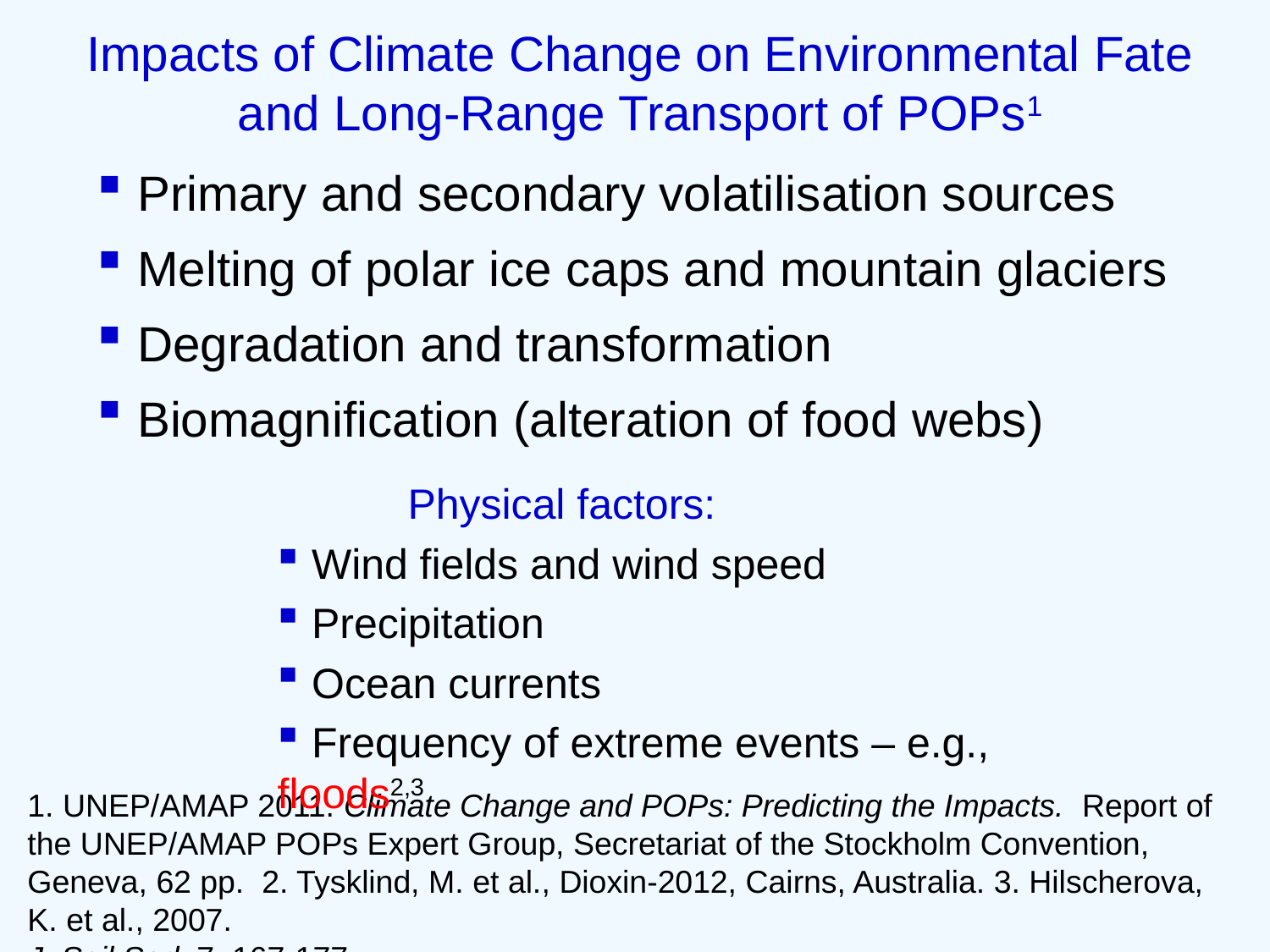

Impacts of Climate Change on Environmental Fate
and Long-Range Transport of POPs1
 Primary and secondary volatilisation sources
 Melting of polar ice caps and mountain glaciers
 Degradation and transformation
 Biomagnification (alteration of food webs)
           Physical factors:
 Wind fields and wind speed
 Precipitation
 Ocean currents
 Frequency of extreme events – e.g., floods2,3
1. UNEP/AMAP 2011. Climate Change and POPs: Predicting the Impacts.  Report of the UNEP/AMAP POPs Expert Group, Secretariat of the Stockholm Convention, Geneva, 62 pp.  2. Tysklind, M. et al., Dioxin-2012, Cairns, Australia. 3. Hilscherova, K. et al., 2007.
J. Soil Sed. 7, 167-177.